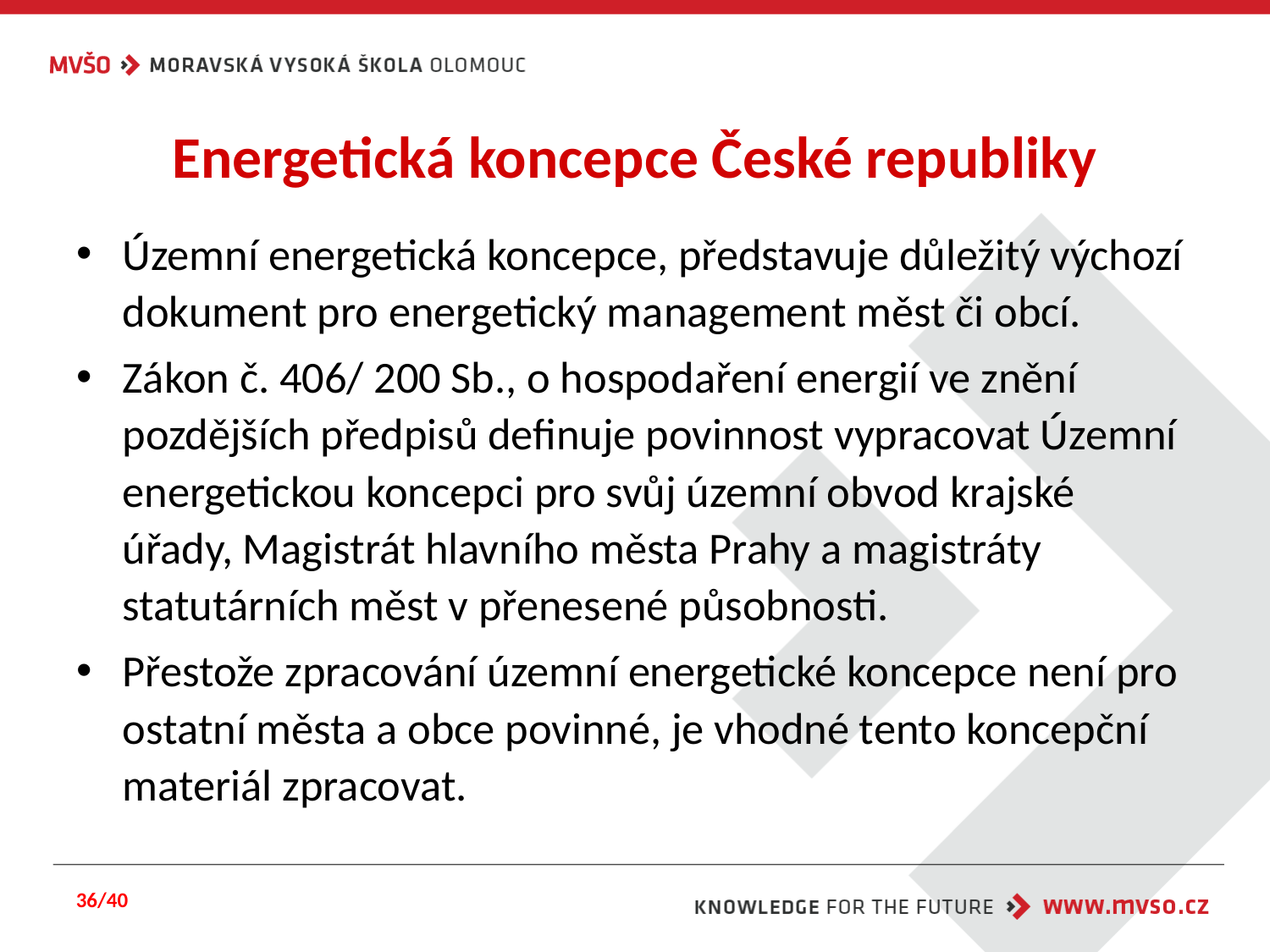

# Energetická koncepce České republiky
Územní energetická koncepce, představuje důležitý výchozí dokument pro energetický management měst či obcí.
Zákon č. 406/ 200 Sb., o hospodaření energií ve znění pozdějších předpisů definuje povinnost vypracovat Územní energetickou koncepci pro svůj územní obvod krajské úřady, Magistrát hlavního města Prahy a magistráty statutárních měst v přenesené působnosti.
Přestože zpracování územní energetické koncepce není pro ostatní města a obce povinné, je vhodné tento koncepční materiál zpracovat.
36/40